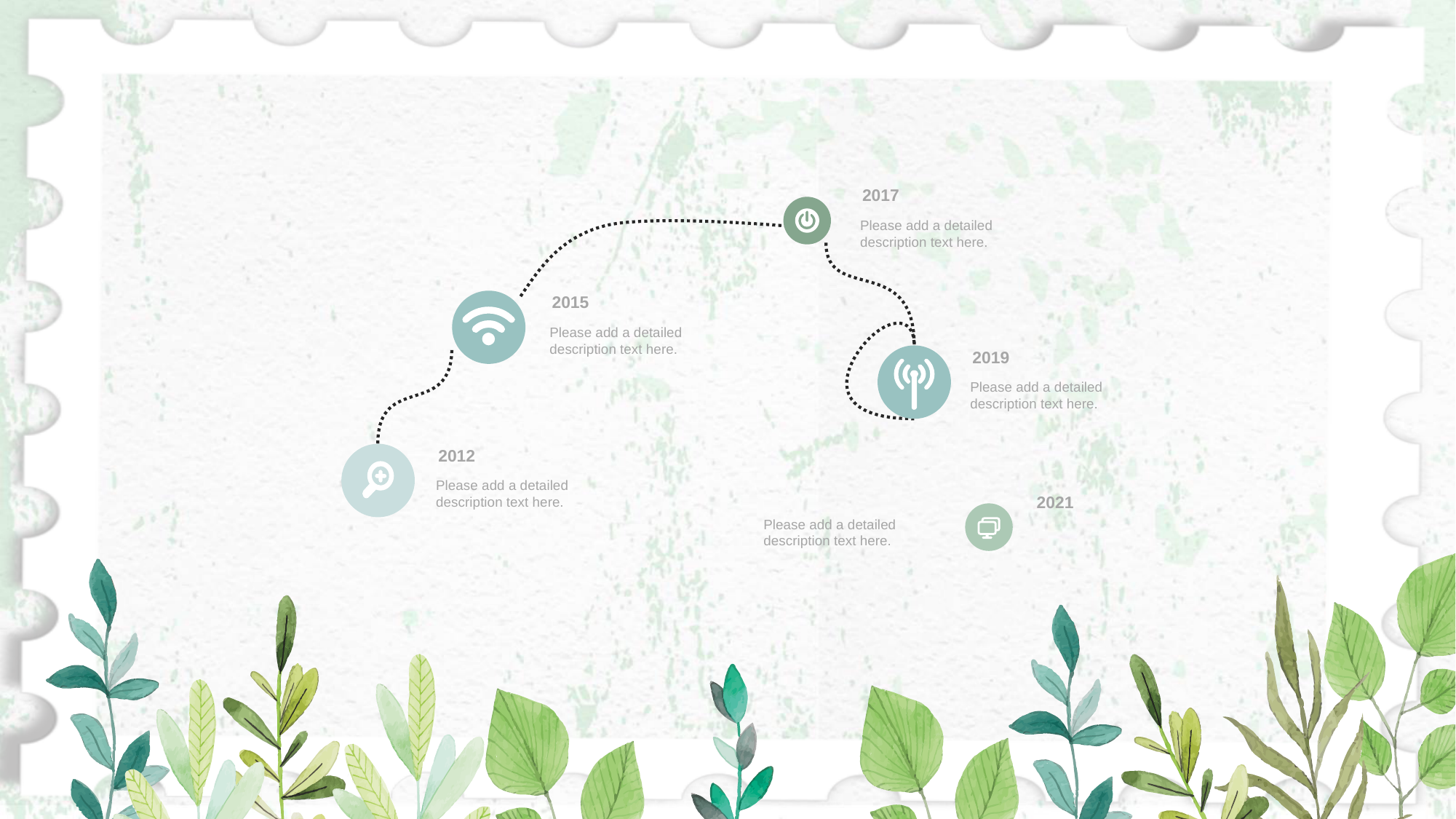

2017
Please add a detailed description text here.

2015
Please add a detailed description text here.

2019
Please add a detailed description text here.

2012
Please add a detailed description text here.

2021
Please add a detailed description text here.